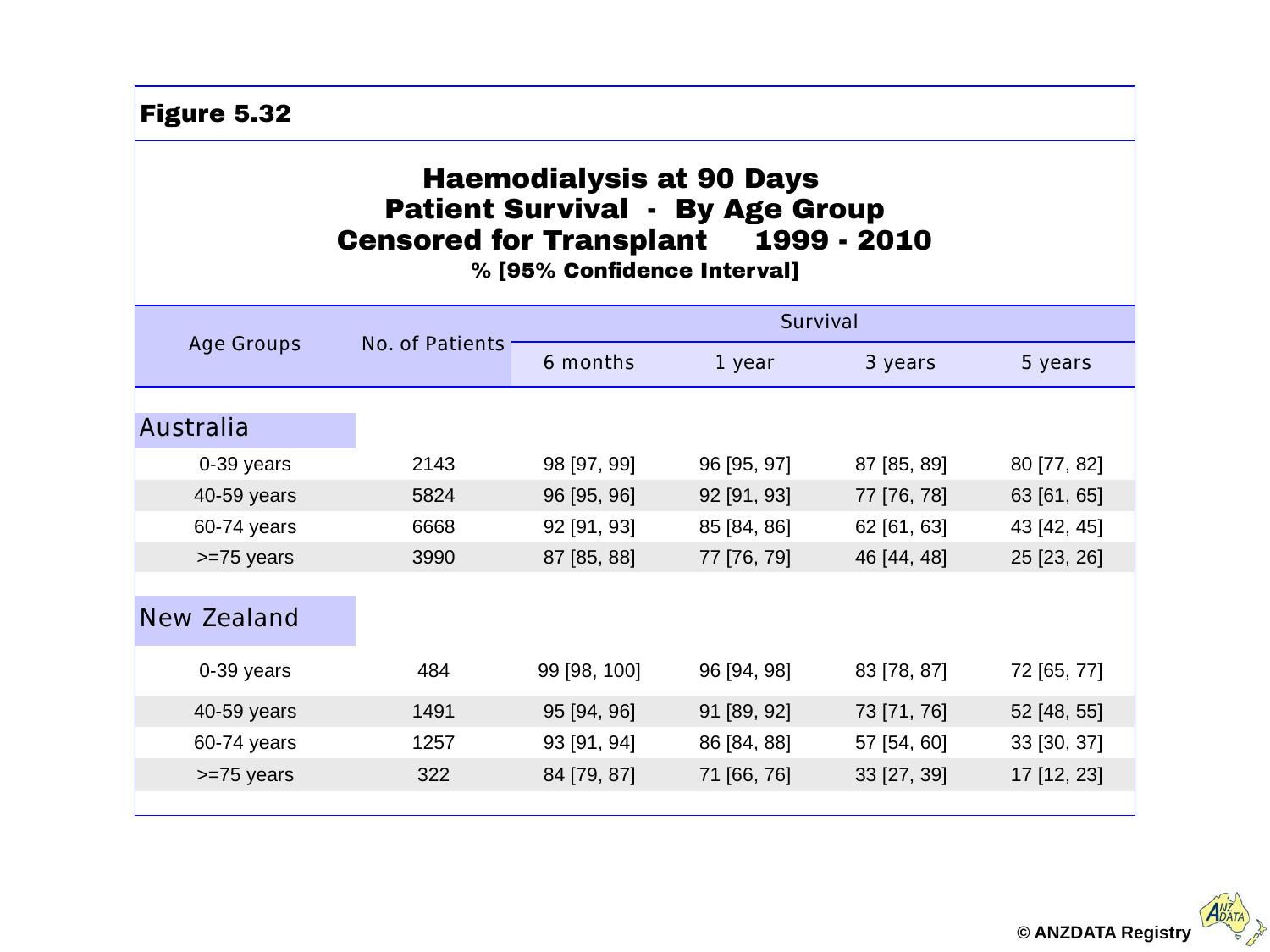

| Figure 5.32 |  |  |  |  |  |
| --- | --- | --- | --- | --- | --- |
| Haemodialysis at 90 Days Patient Survival - By Age Group Censored for Transplant 1999 - 2010 % [95% Confidence Interval] |  |  |  |  |  |
| Age Groups | No. of Patients | Survival |  |  |  |
|  |  | 6 months | 1 year | 3 years | 5 years |
|  |  |  |  |  |  |
| Australia |  |  |  |  |  |
| 0-39 years | 2143 | 98 [97, 99] | 96 [95, 97] | 87 [85, 89] | 80 [77, 82] |
| 40-59 years | 5824 | 96 [95, 96] | 92 [91, 93] | 77 [76, 78] | 63 [61, 65] |
| 60-74 years | 6668 | 92 [91, 93] | 85 [84, 86] | 62 [61, 63] | 43 [42, 45] |
| >=75 years | 3990 | 87 [85, 88] | 77 [76, 79] | 46 [44, 48] | 25 [23, 26] |
|  |  |  |  |  |  |
| New Zealand |  |  |  |  |  |
| 0-39 years | 484 | 99 [98, 100] | 96 [94, 98] | 83 [78, 87] | 72 [65, 77] |
| 40-59 years | 1491 | 95 [94, 96] | 91 [89, 92] | 73 [71, 76] | 52 [48, 55] |
| 60-74 years | 1257 | 93 [91, 94] | 86 [84, 88] | 57 [54, 60] | 33 [30, 37] |
| >=75 years | 322 | 84 [79, 87] | 71 [66, 76] | 33 [27, 39] | 17 [12, 23] |
|  |  |  |  |  |  |